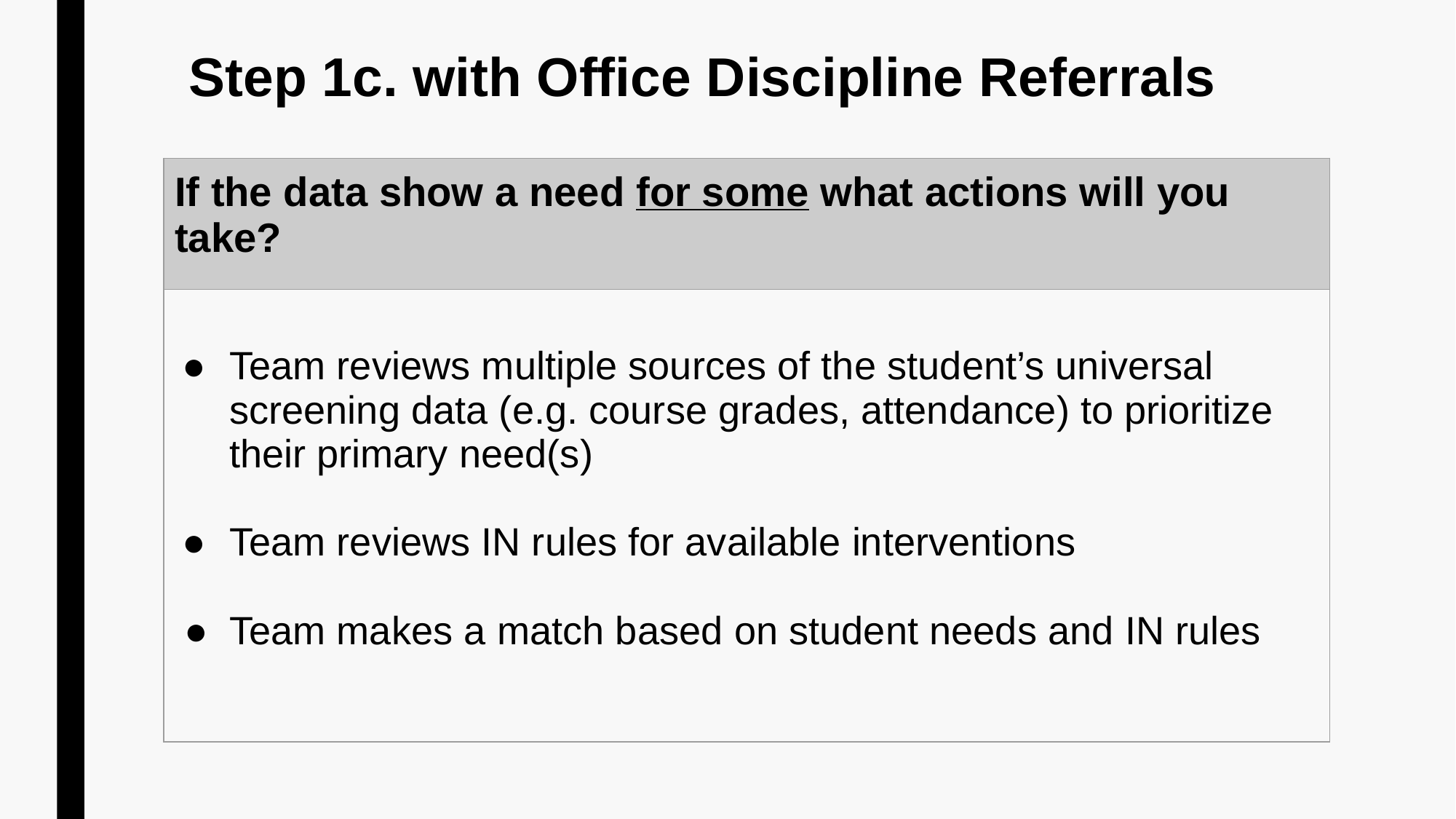

# Step 1c. with Office Discipline Referrals
| If the data show a need for some what actions will you take? |
| --- |
| Team reviews multiple sources of the student’s universal screening data (e.g. course grades, attendance) to prioritize their primary need(s) Team reviews IN rules for available interventions Team makes a match based on student needs and IN rules |